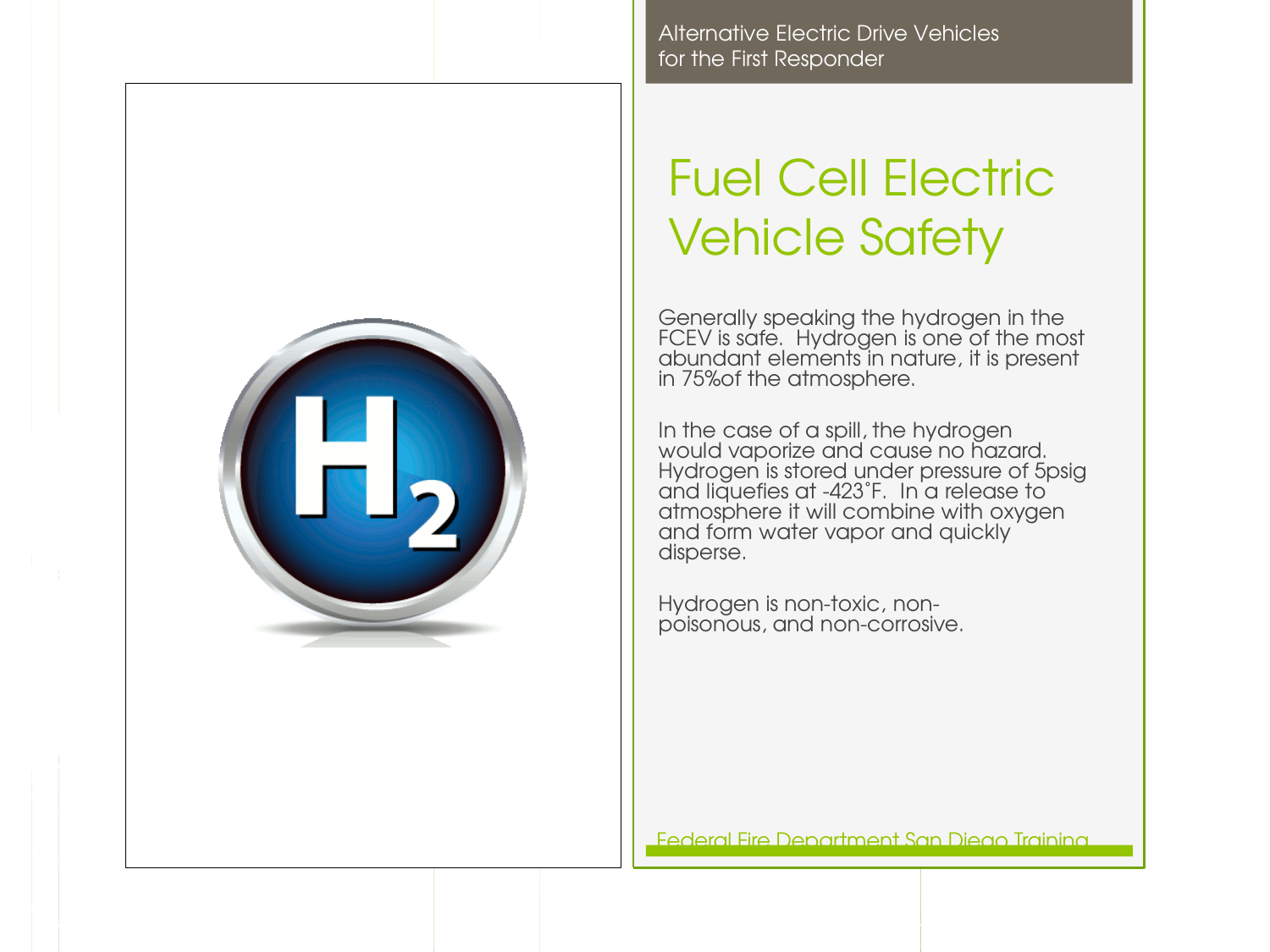

Alternative Electric Drive Vehicles for the First Responder

Fuel Cell Electric Vehicle Safety
Generally speaking the hydrogen in the FCEV is safe.  Hydrogen is one of the most abundant elements in nature, it is present in 75%of the atmosphere.

In the case of a spill, the hydrogen would vaporize and cause no hazard.
Hydrogen is stored under pressure of 5psig and liquefies at -423˚F.  In a release to atmosphere it will combine with oxygen and form water vapor and quickly disperse.

Hydrogen is non-toxic, non-poisonous, and non-corrosive.

Federal Fire Department San Diego Training